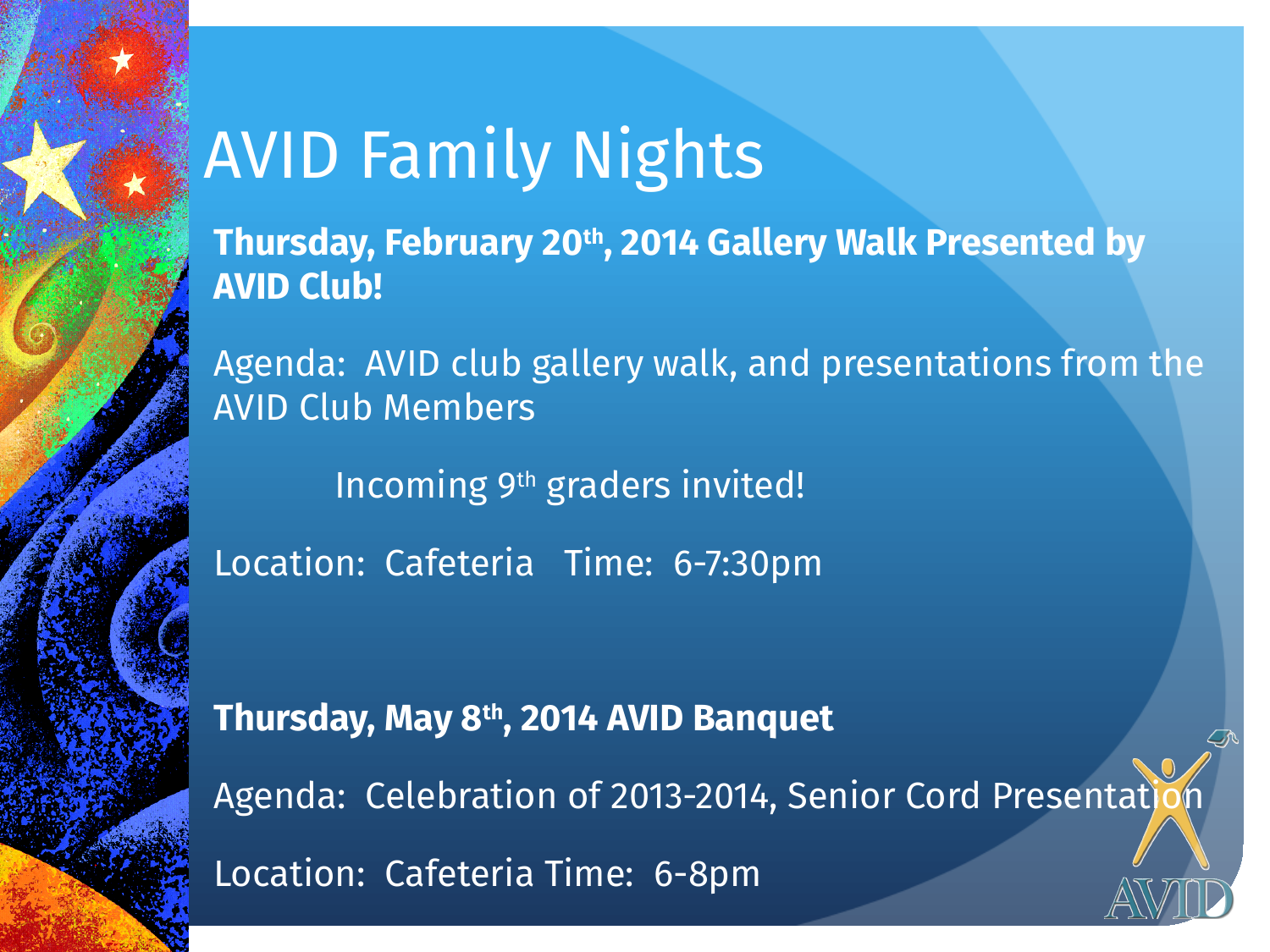

# AVID Family Nights
Thursday, February 20th, 2014 Gallery Walk Presented by AVID Club!
Agenda:  AVID club gallery walk, and presentations from the AVID Club Members
	Incoming 9th graders invited!
Location:  Cafeteria   Time:  6-7:30pm

Thursday, May 8th, 2014 AVID Banquet
Agenda:  Celebration of 2013-2014, Senior Cord Presentation
Location:  Cafeteria Time:  6-8pm